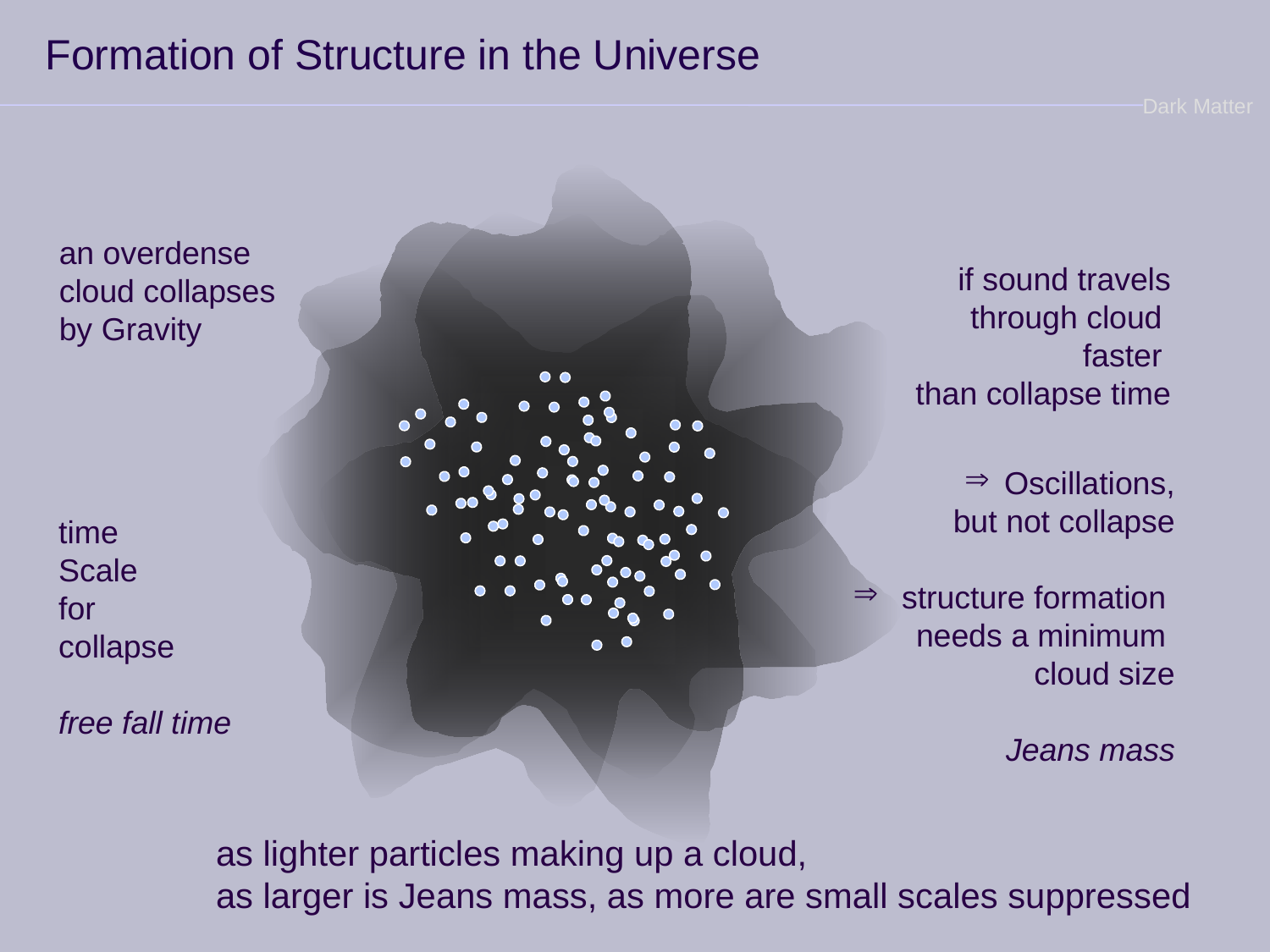

# Formation of Structure in the Universe

an overdense
cloud collapses
by Gravity
if sound travels
through cloud
faster
than collapse time
Oscillations,
 but not collapse

 structure formation
needs a minimum
cloud size

Jeans mass

time
Scale
for
collapse

free fall time

as lighter particles making up a cloud,
as larger is Jeans mass, as more are small scales suppressed